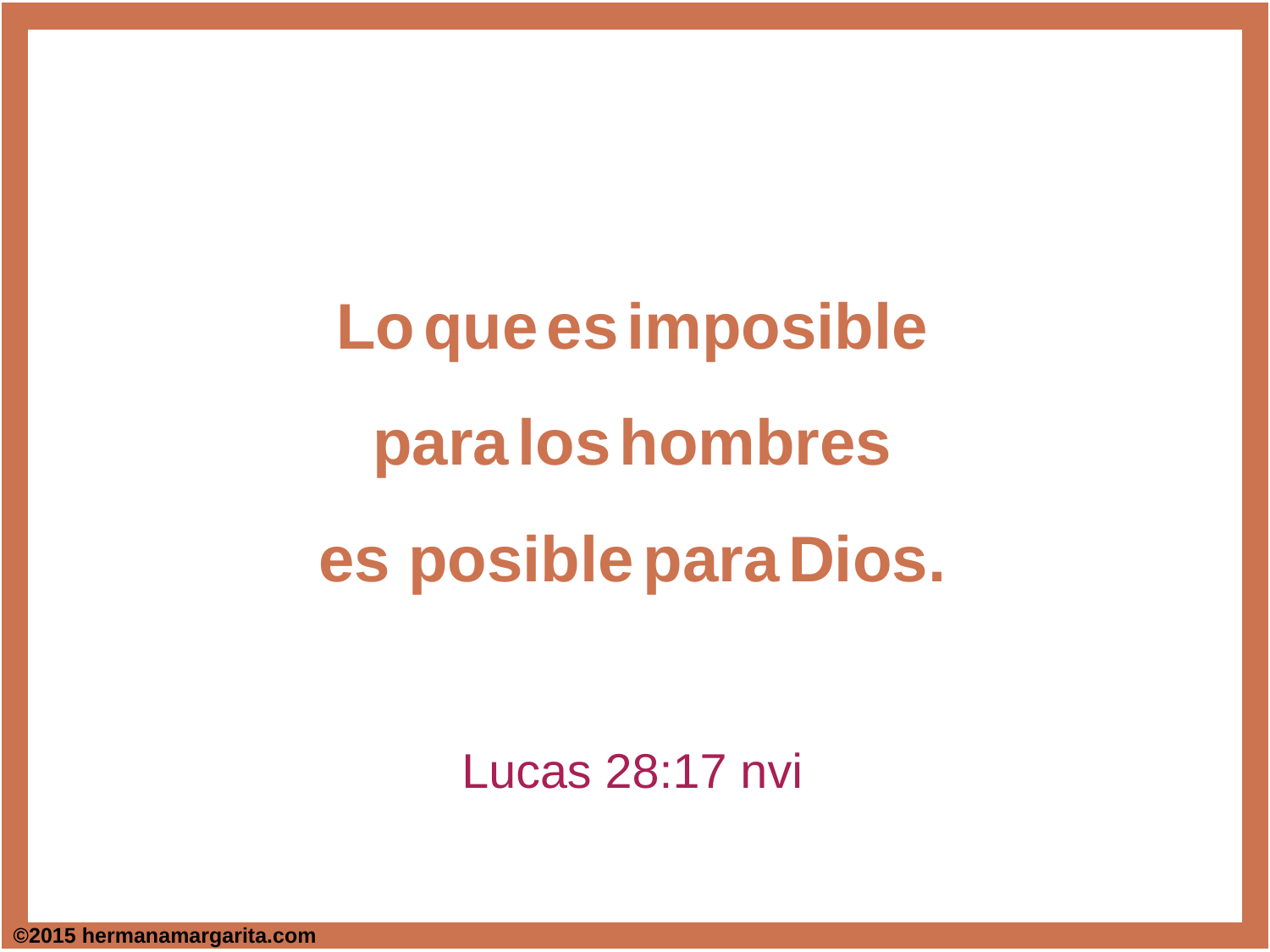

# Lo que es imposible para los hombres es posible para Dios. Lucas 28:17 nvi
©2015 hermanamargarita.com